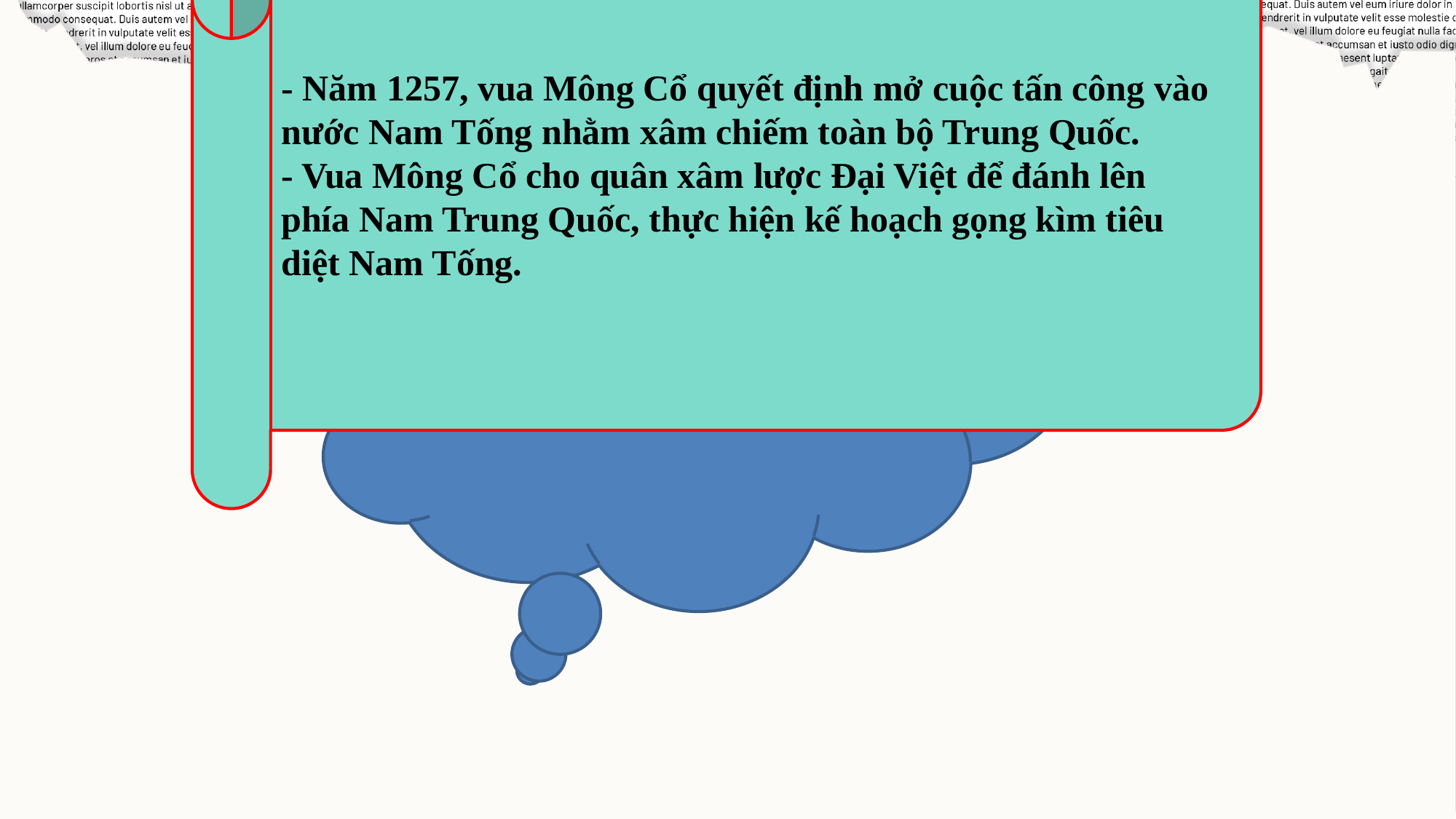

- Năm 1257, vua Mông Cổ quyết định mở cuộc tấn công vào nước Nam Tống nhằm xâm chiếm toàn bộ Trung Quốc.
- Vua Mông Cổ cho quân xâm lược Đại Việt để đánh lên phía Nam Trung Quốc, thực hiện kế hoạch gọng kìm tiêu diệt Nam Tống.

Vì sao quân Mông Cổ tiến hành xâm lược nước ta?